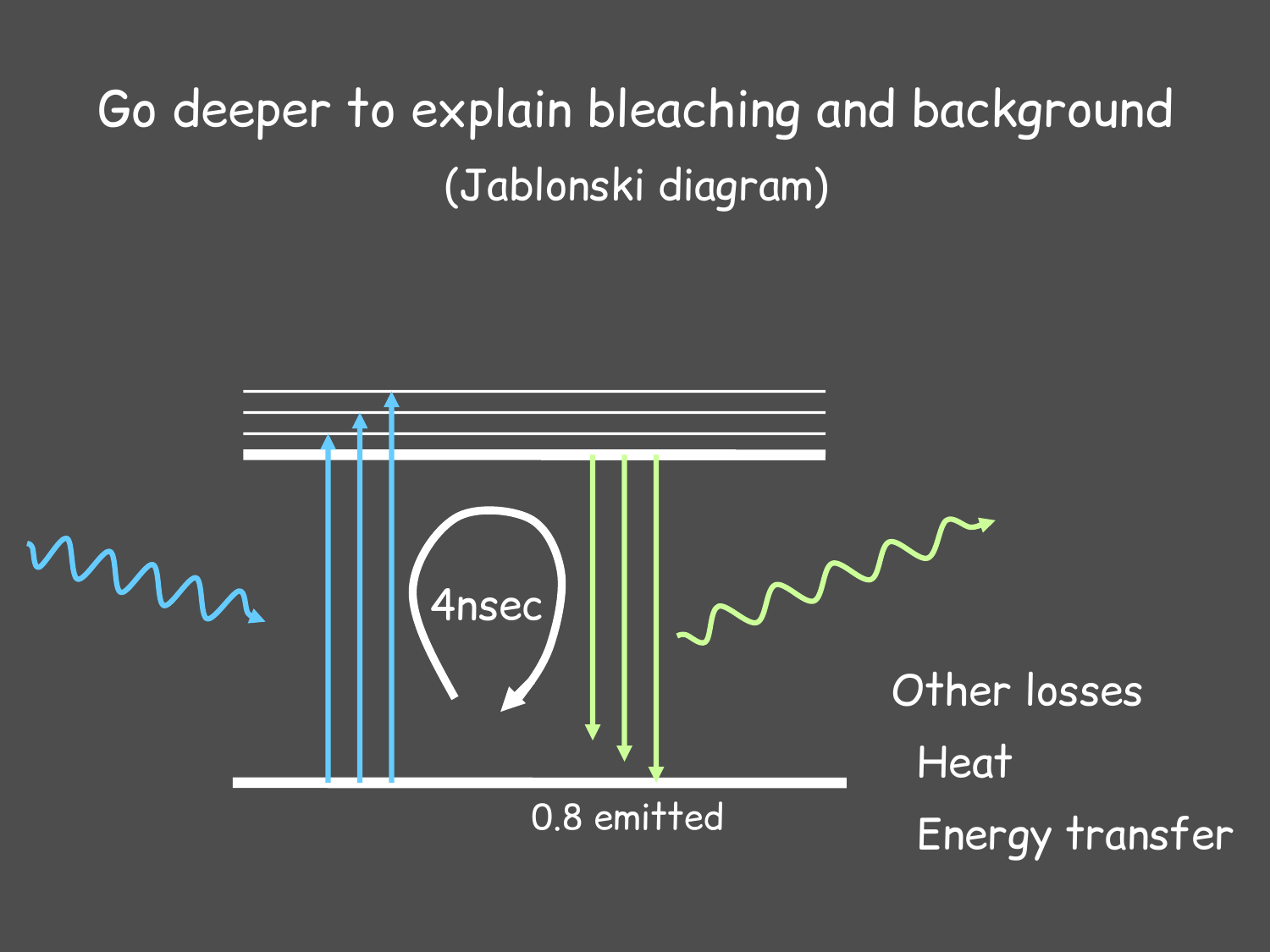

Go deeper to explain bleaching and background
(Jablonski diagram)

4nsec
Other losses
  Heat
  Energy transfer

0.8 emitted